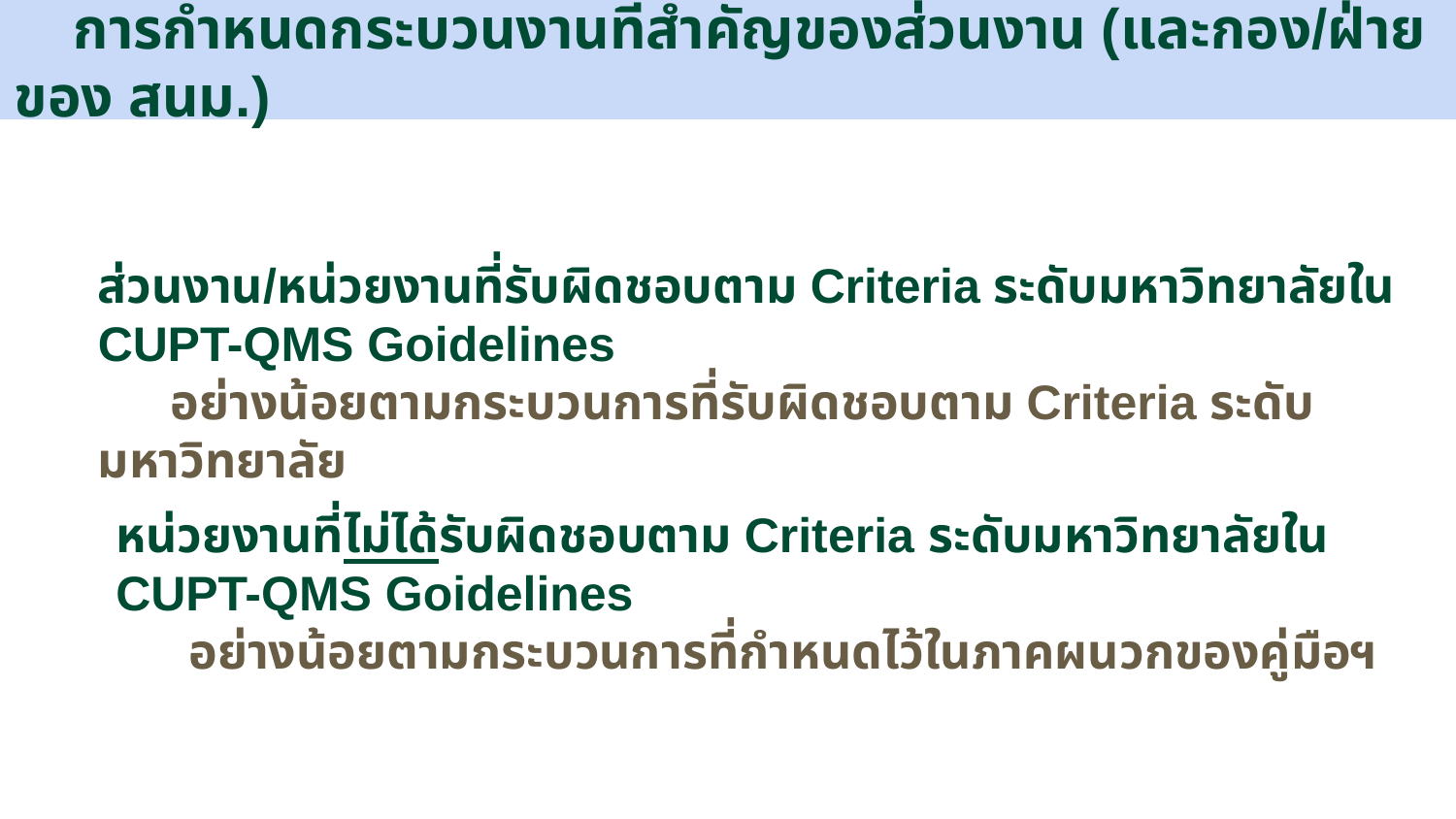

การกำหนดกระบวนงานที่สำคัญของส่วนงาน (และกอง/ฝ่ายของ สนม.)
ส่วนงาน/หน่วยงานที่รับผิดชอบตาม Criteria ระดับมหาวิทยาลัยใน CUPT-QMS Goidelines
	อย่างน้อยตามกระบวนการที่รับผิดชอบตาม Criteria ระดับมหาวิทยาลัย
หน่วยงานที่ไม่ได้รับผิดชอบตาม Criteria ระดับมหาวิทยาลัยใน CUPT-QMS Goidelines
	อย่างน้อยตามกระบวนการที่กำหนดไว้ในภาคผนวกของคู่มือฯ